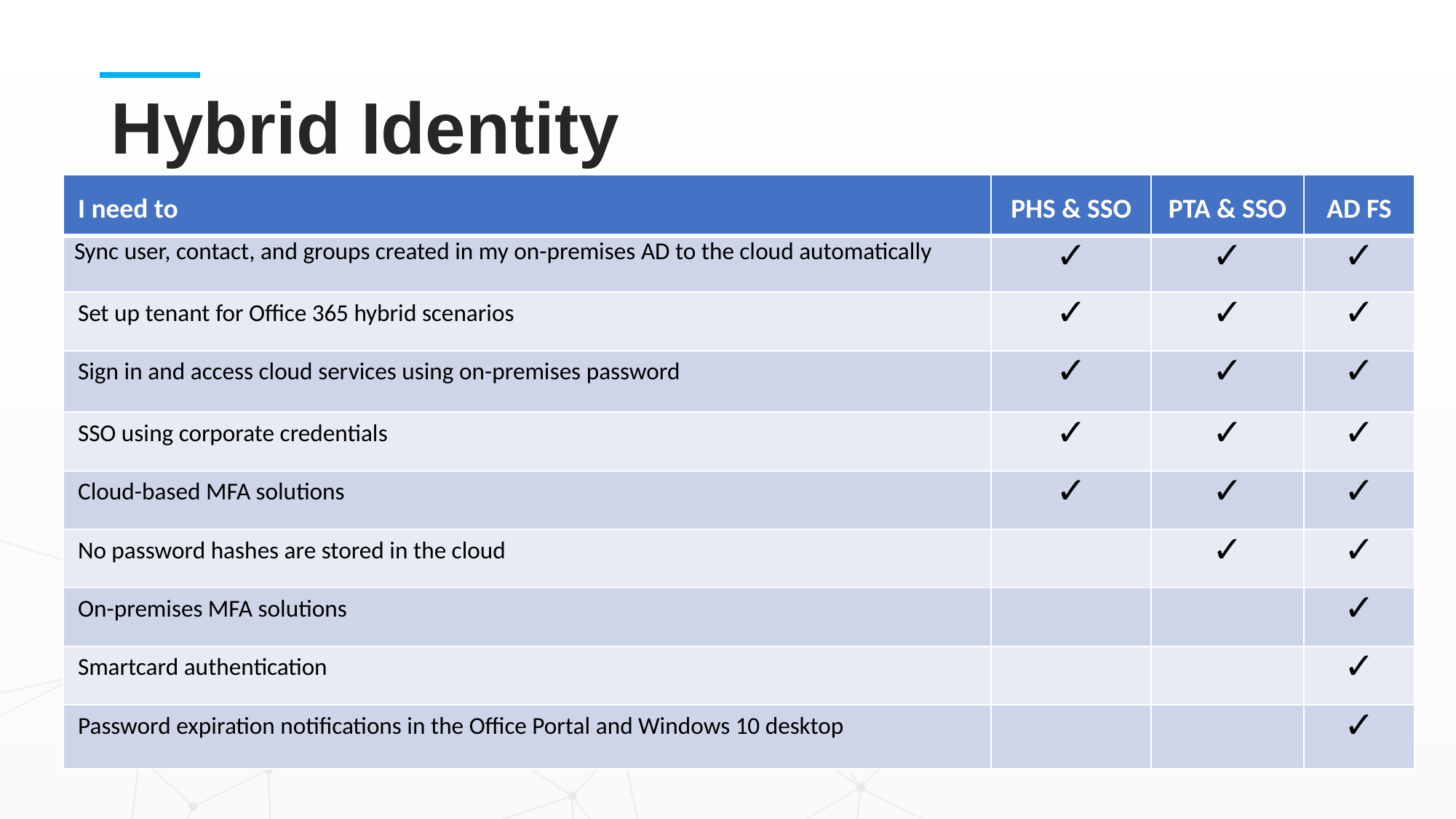

# Hybrid Identity
| I need to | PHS & SSO | PTA & SSO | AD FS |
| --- | --- | --- | --- |
| Sync user, contact, and groups created in my on-premises AD to the cloud automatically | ✓ | ✓ | ✓ |
| Set up tenant for Office 365 hybrid scenarios | ✓ | ✓ | ✓ |
| Sign in and access cloud services using on-premises password | ✓ | ✓ | ✓ |
| SSO using corporate credentials | ✓ | ✓ | ✓ |
| Cloud-based MFA solutions | ✓ | ✓ | ✓ |
| No password hashes are stored in the cloud |  | ✓ | ✓ |
| On-premises MFA solutions |  |  | ✓ |
| Smartcard authentication |  |  | ✓ |
| Password expiration notifications in the Office Portal and Windows 10 desktop |  |  | ✓ |